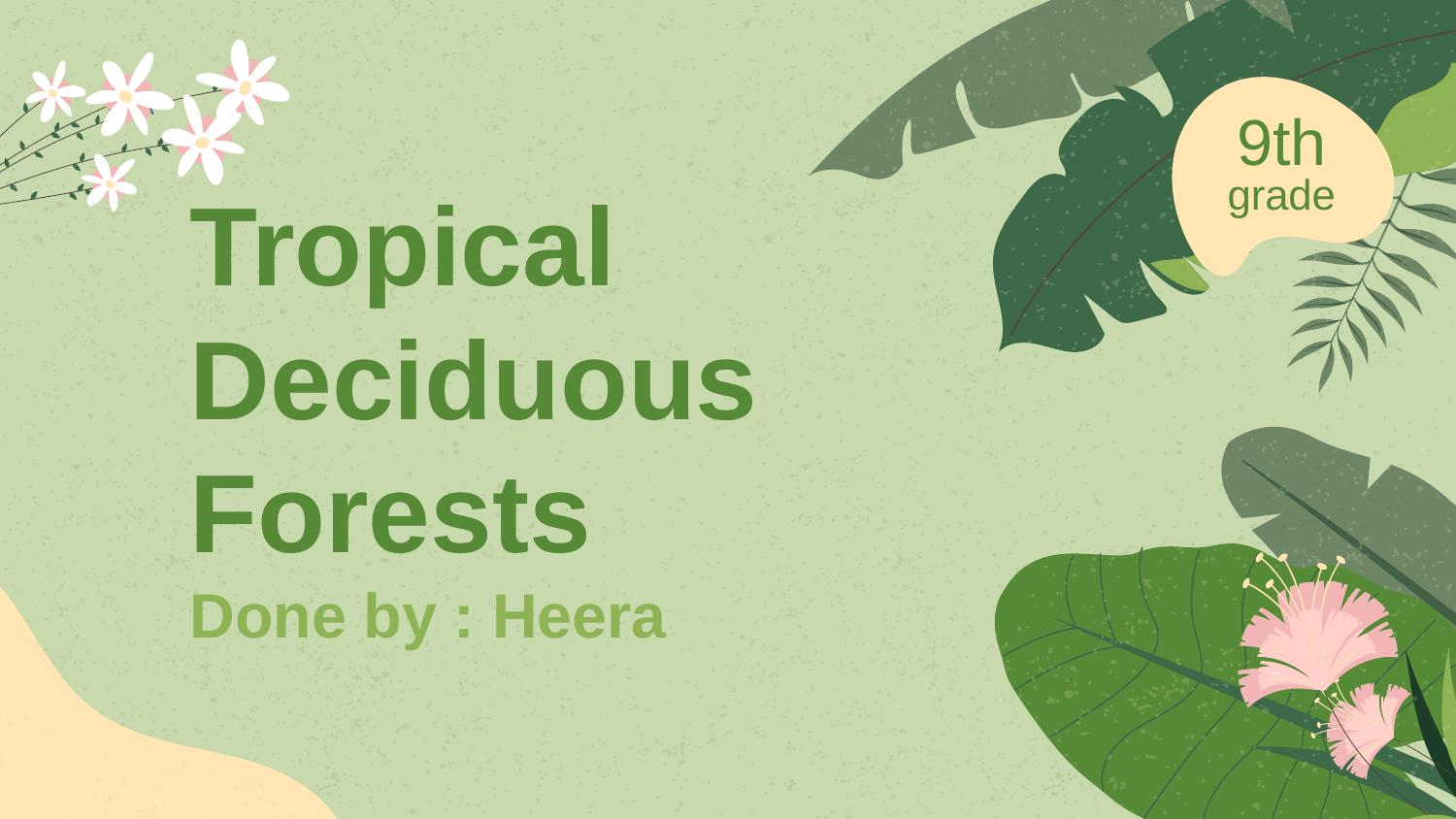

9th
grade
# Tropical  Deciduous Forests
Done by : Heera